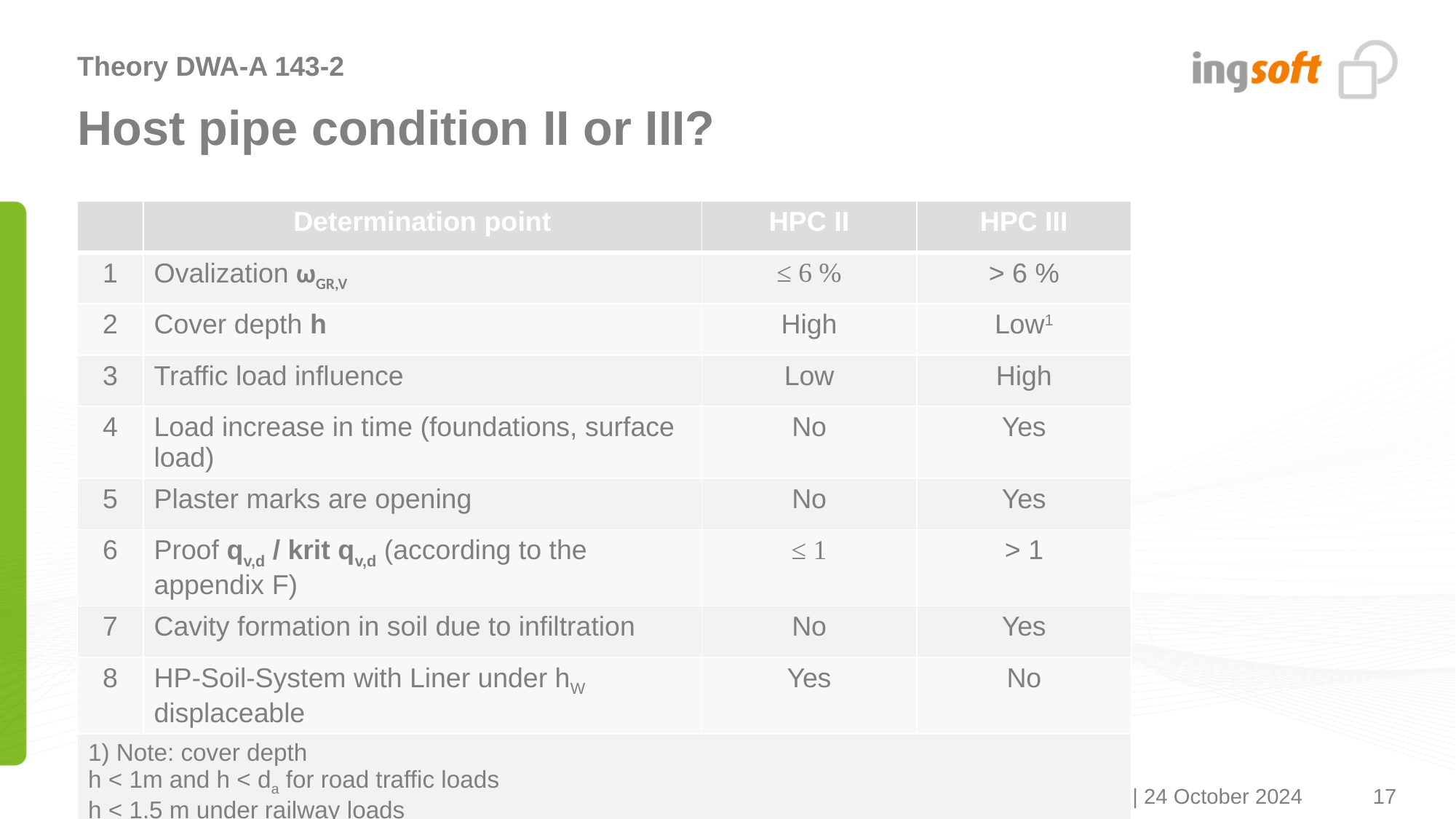

Theory DWA-A 143-2
# Host pipe condition II or III?
|  | Determination point | HPC II | HPC III |
| --- | --- | --- | --- |
| 1 | Ovalization ωGR,V | ≤ 6 % | > 6 % |
| 2 | Cover depth h | High | Low1 |
| 3 | Traffic load influence | Low | High |
| 4 | Load increase in time (foundations, surface load) | No | Yes |
| 5 | Plaster marks are opening | No | Yes |
| 6 | Proof qv,d / krit qv,d (according to the appendix F) | ≤ 1 | > 1 |
| 7 | Cavity formation in soil due to infiltration | No | Yes |
| 8 | HP-Soil-System with Liner under hW displaceable | Yes | No |
| 1) Note: cover depth h < 1m and h < da for road traffic loads h < 1.5 m under railway loads |  |  |  |

PUBLIC | Presentation A143-2 | NO-DIG TÜRKIYE, Istanbul | 24 October 2024
17